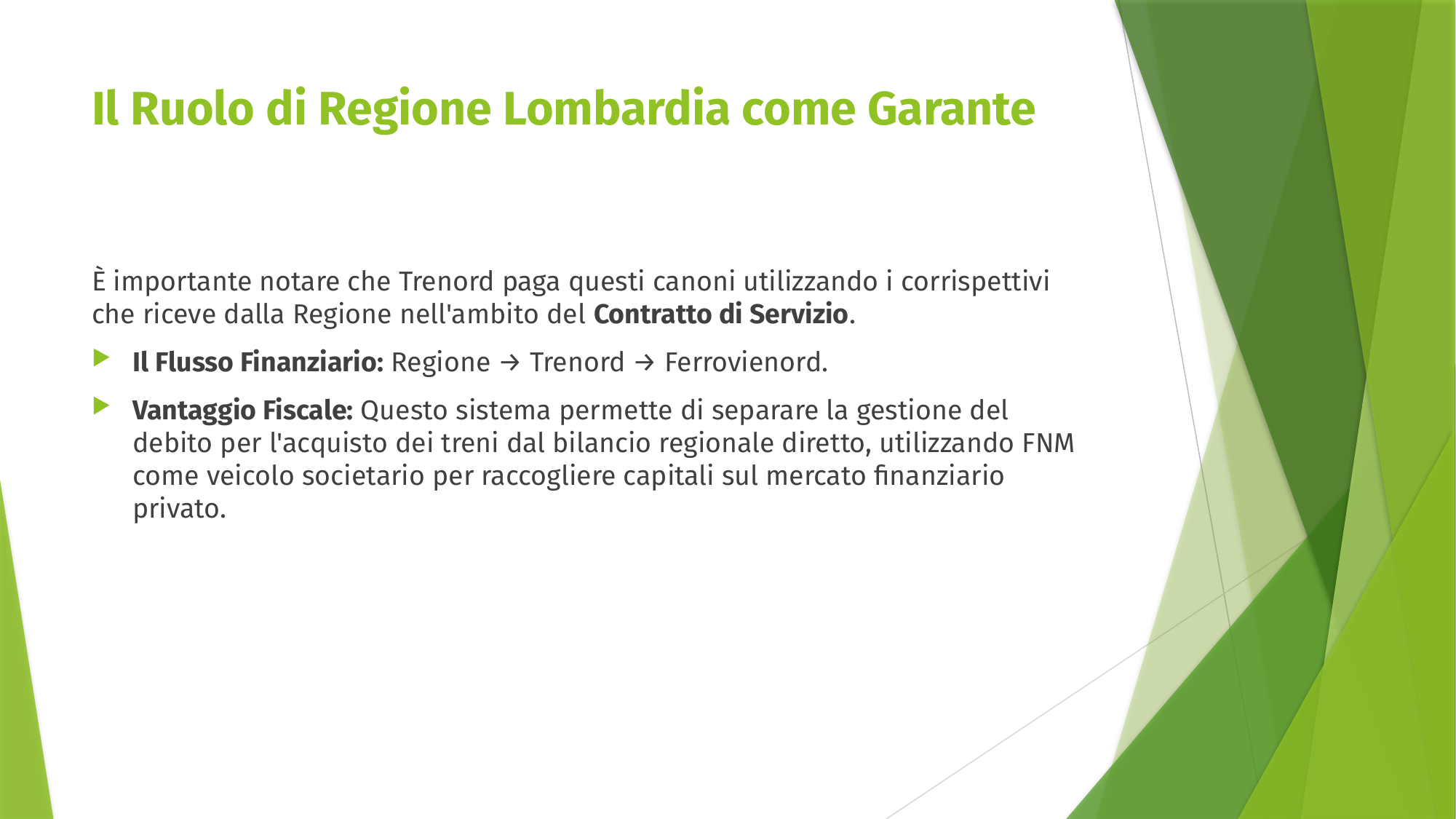

# Il Ruolo di Regione Lombardia come Garante
È importante notare che Trenord paga questi canoni utilizzando i corrispettivi che riceve dalla Regione nell'ambito del Contratto di Servizio.
Il Flusso Finanziario: Regione → Trenord → Ferrovienord.
Vantaggio Fiscale: Questo sistema permette di separare la gestione del debito per l'acquisto dei treni dal bilancio regionale diretto, utilizzando FNM come veicolo societario per raccogliere capitali sul mercato finanziario privato.